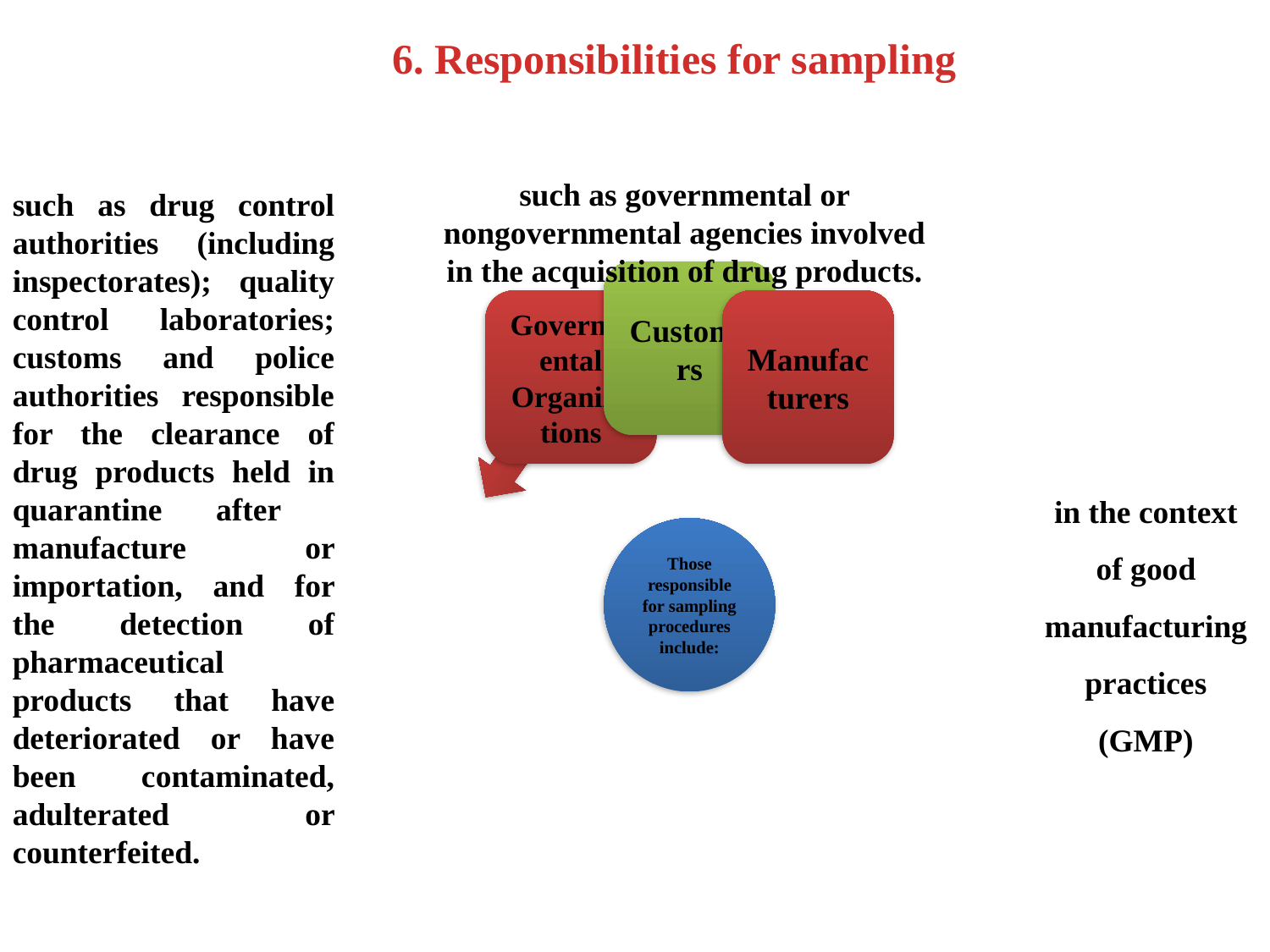

6. Responsibilities for sampling
such as governmental or nongovernmental agencies involved in the acquisition of drug products.
such as drug control authorities (including inspectorates); quality control laboratories; customs and police authorities responsible for the clearance of drug products held in quarantine after  manufacture or importation, and for the detection of pharmaceutical  products that have deteriorated or have been contaminated, adulterated or counterfeited.
Those responsible for sampling procedures include:
in the context of good manufacturing practices (GMP)